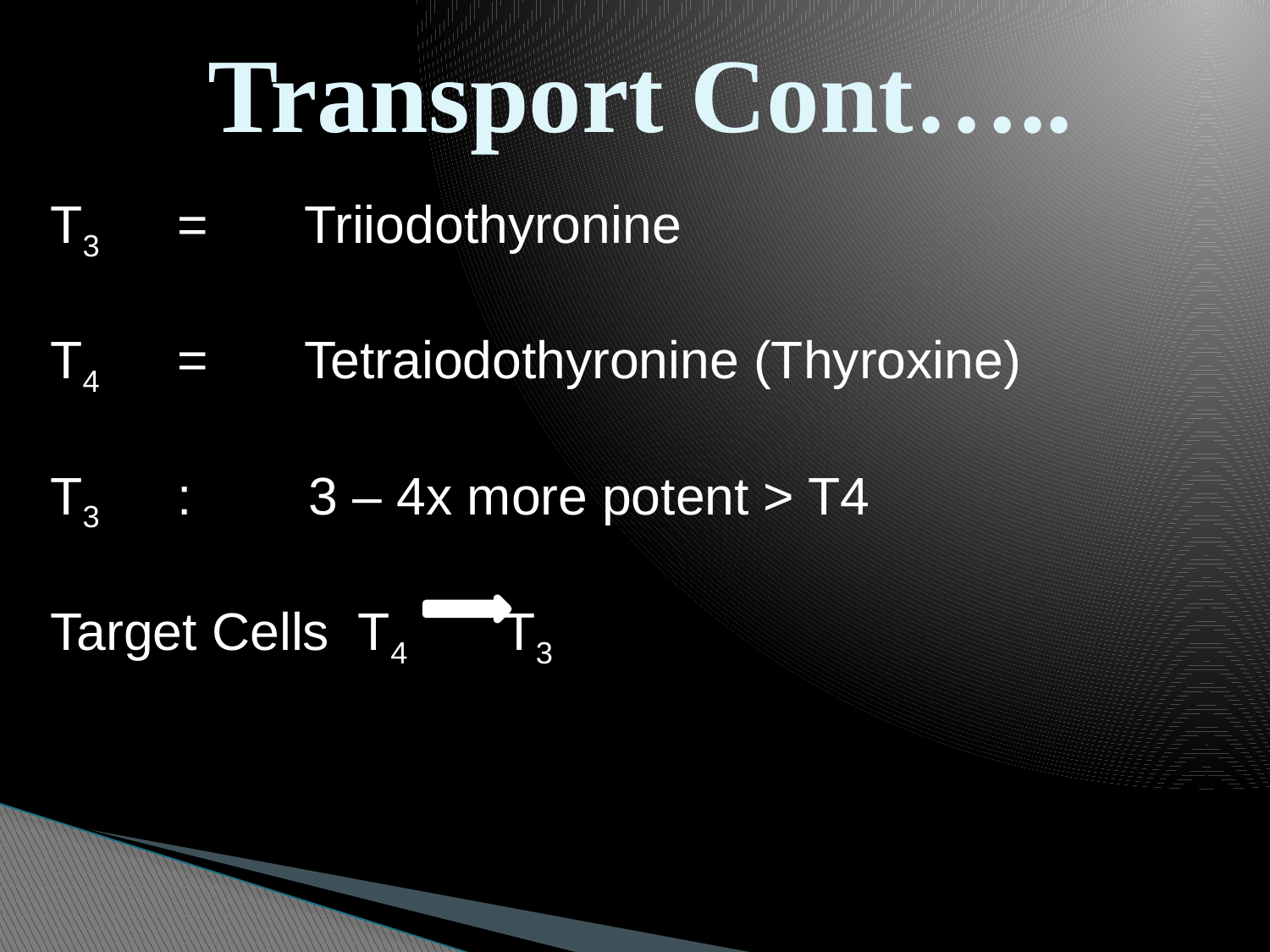

# Transport Cont…..
T3	=	Triiodothyronine

T4	=  	Tetraiodothyronine (Thyroxine)

T3 	:        3 – 4x more potent > T4

Target Cells  T4 	     T3